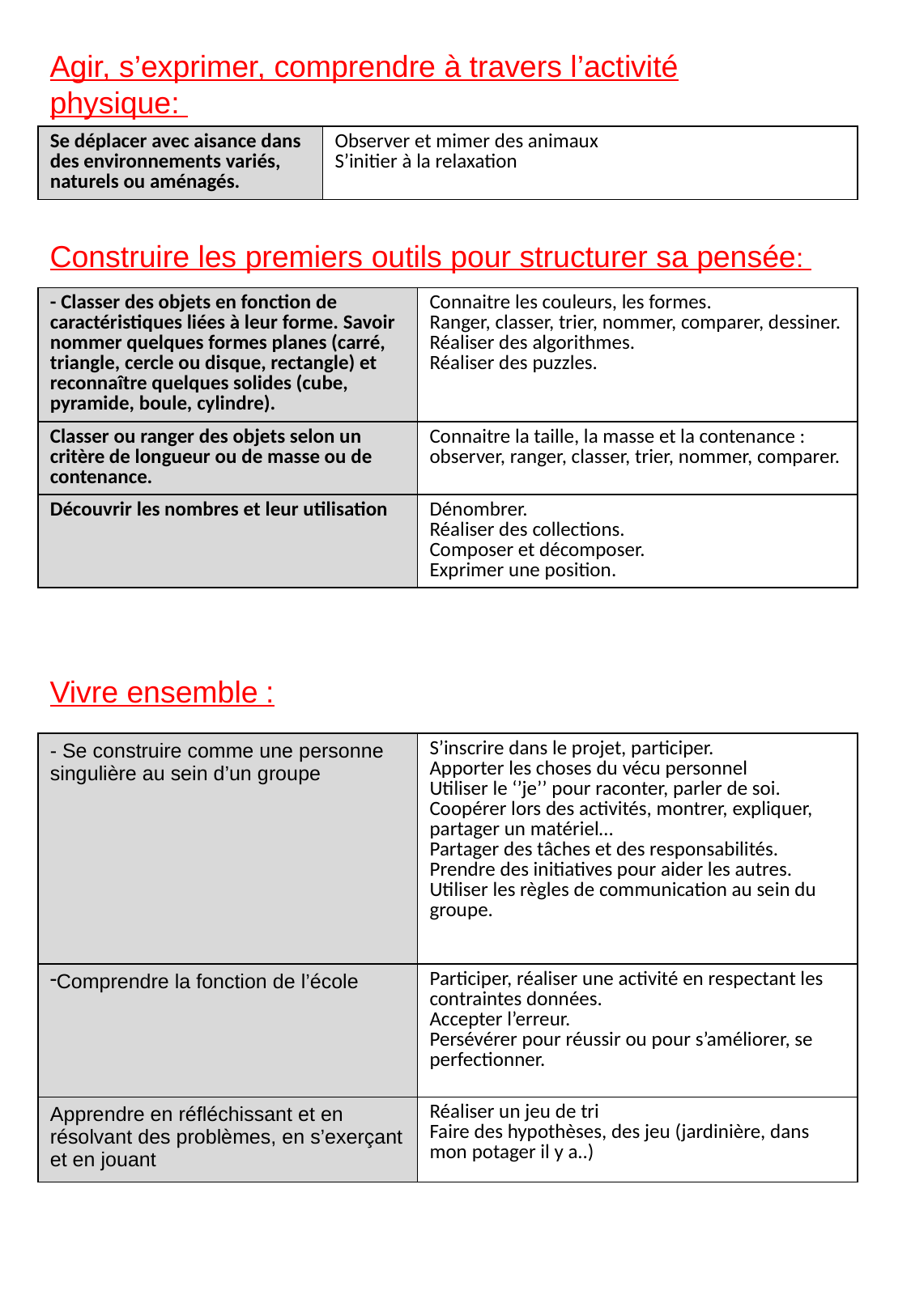

Agir, s’exprimer, comprendre à travers l’activité physique:
| Se déplacer avec aisance dans des environnements variés, naturels ou aménagés. | Observer et mimer des animaux S’initier à la relaxation |
| --- | --- |
Construire les premiers outils pour structurer sa pensée:
| - Classer des objets en fonction de caractéristiques liées à leur forme. Savoir nommer quelques formes planes (carré, triangle, cercle ou disque, rectangle) et reconnaître quelques solides (cube, pyramide, boule, cylindre). | Connaitre les couleurs, les formes. Ranger, classer, trier, nommer, comparer, dessiner. Réaliser des algorithmes. Réaliser des puzzles. |
| --- | --- |
| Classer ou ranger des objets selon un critère de longueur ou de masse ou de contenance. | Connaitre la taille, la masse et la contenance : observer, ranger, classer, trier, nommer, comparer. |
| Découvrir les nombres et leur utilisation | Dénombrer. Réaliser des collections. Composer et décomposer. Exprimer une position. |
Vivre ensemble :
| - Se construire comme une personne singulière au sein d’un groupe | S’inscrire dans le projet, participer. Apporter les choses du vécu personnel Utiliser le ‘’je’’ pour raconter, parler de soi. Coopérer lors des activités, montrer, expliquer, partager un matériel… Partager des tâches et des responsabilités. Prendre des initiatives pour aider les autres. Utiliser les règles de communication au sein du groupe. |
| --- | --- |
| Comprendre la fonction de l’école | Participer, réaliser une activité en respectant les contraintes données. Accepter l’erreur. Persévérer pour réussir ou pour s’améliorer, se perfectionner. |
| Apprendre en réfléchissant et en résolvant des problèmes, en s’exerçant et en jouant | Réaliser un jeu de tri Faire des hypothèses, des jeu (jardinière, dans mon potager il y a..) |